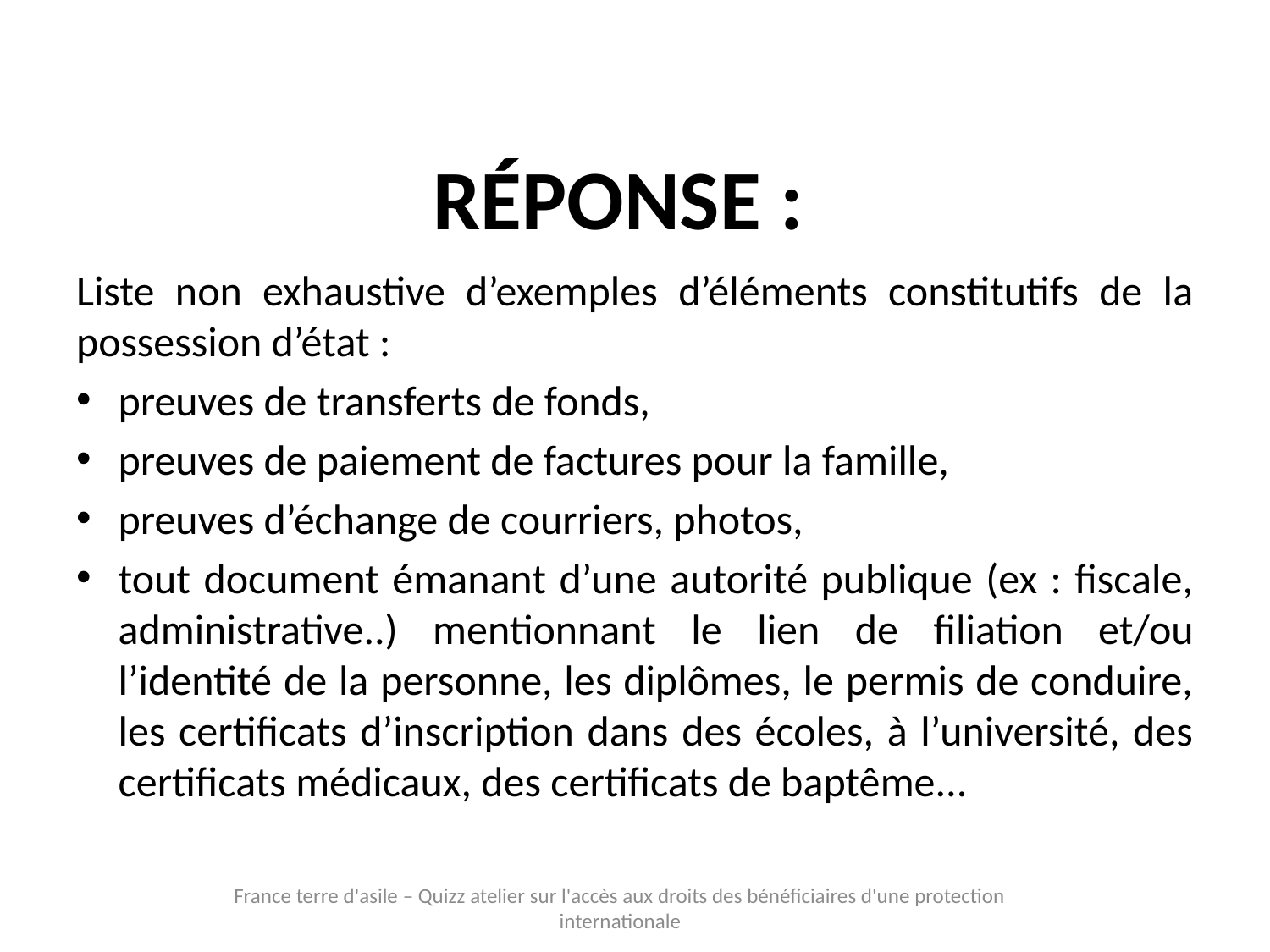

Liste non exhaustive d’exemples d’éléments constitutifs de la possession d’état :
preuves de transferts de fonds,
preuves de paiement de factures pour la famille,
preuves d’échange de courriers, photos,
tout document émanant d’une autorité publique (ex : fiscale, administrative..) mentionnant le lien de filiation et/ou l’identité de la personne, les diplômes, le permis de conduire, les certificats d’inscription dans des écoles, à l’université, des certificats médicaux, des certificats de baptême...

Réponse :
France terre d'asile – Quizz atelier sur l'accès aux droits des bénéficiaires d'une protection internationale